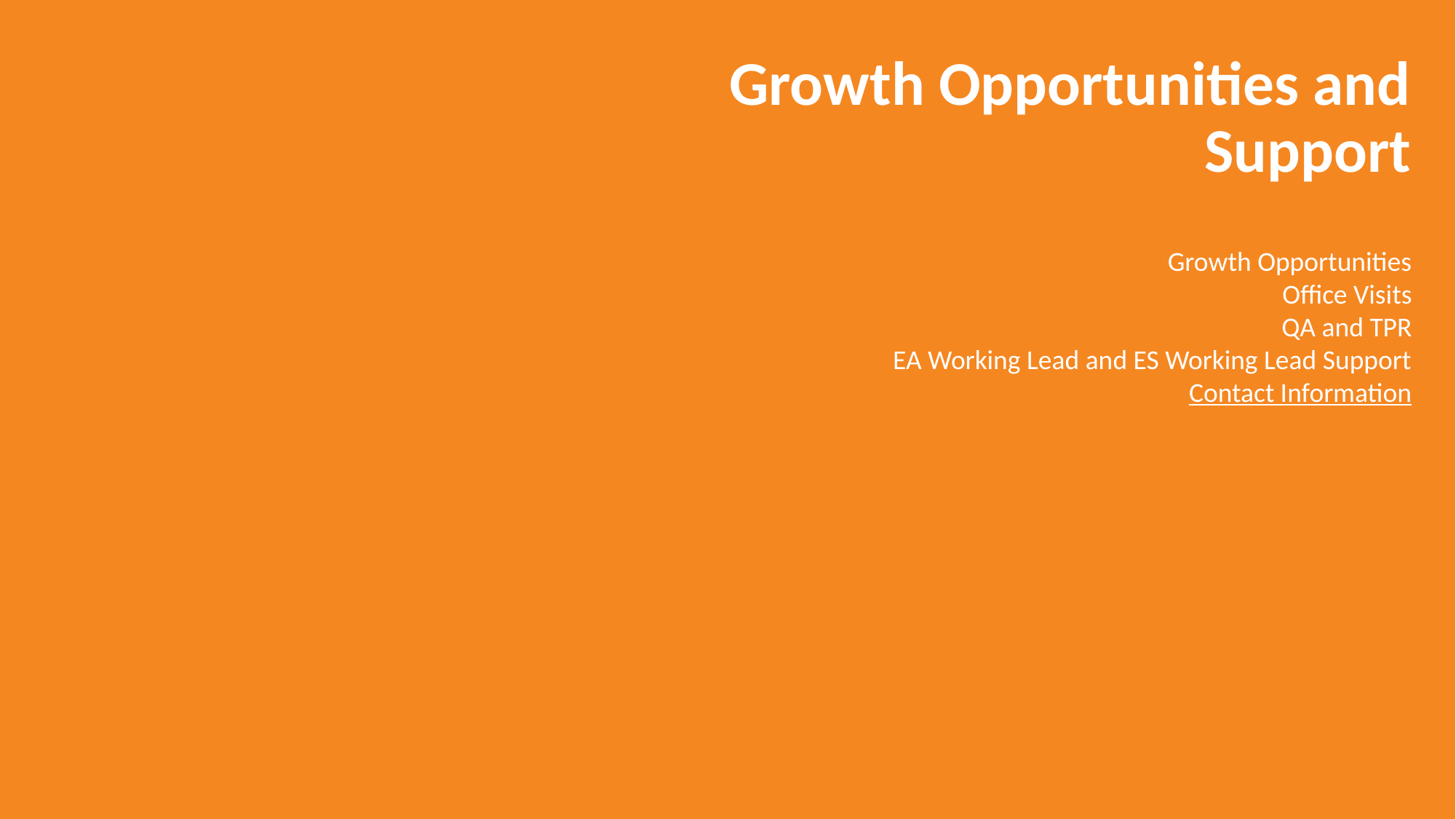

Growth Opportunities and Support
Growth Opportunities
Office Visits
QA and TPR
EA Working Lead and ES Working Lead Support
Contact Information

52